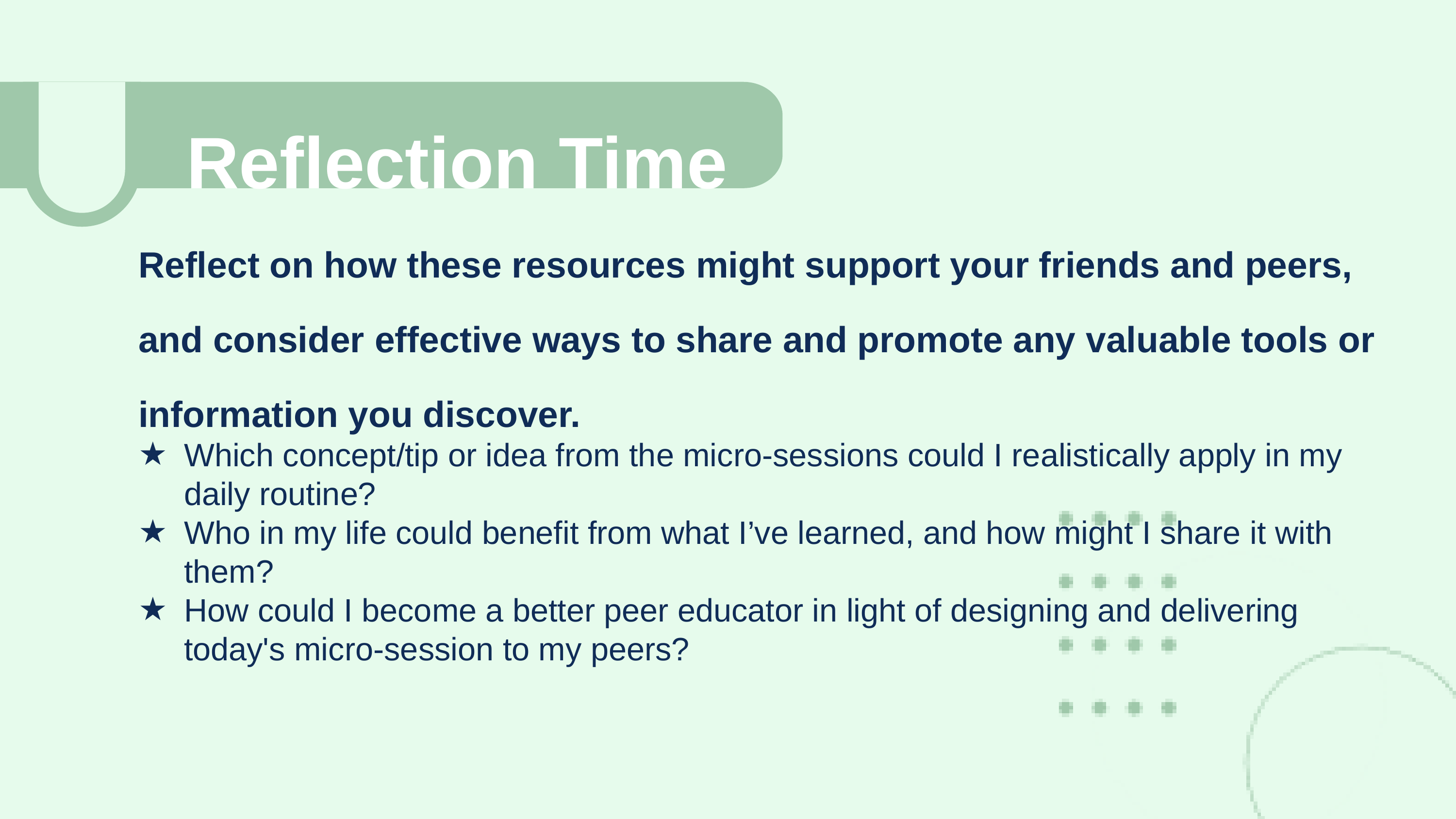

Reflection Time
Reflect on how these resources might support your friends and peers, and consider effective ways to share and promote any valuable tools or information you discover.
Which concept/tip or idea from the micro-sessions could I realistically apply in my daily routine?
Who in my life could benefit from what I’ve learned, and how might I share it with them?
How could I become a better peer educator in light of designing and delivering today's micro-session to my peers?